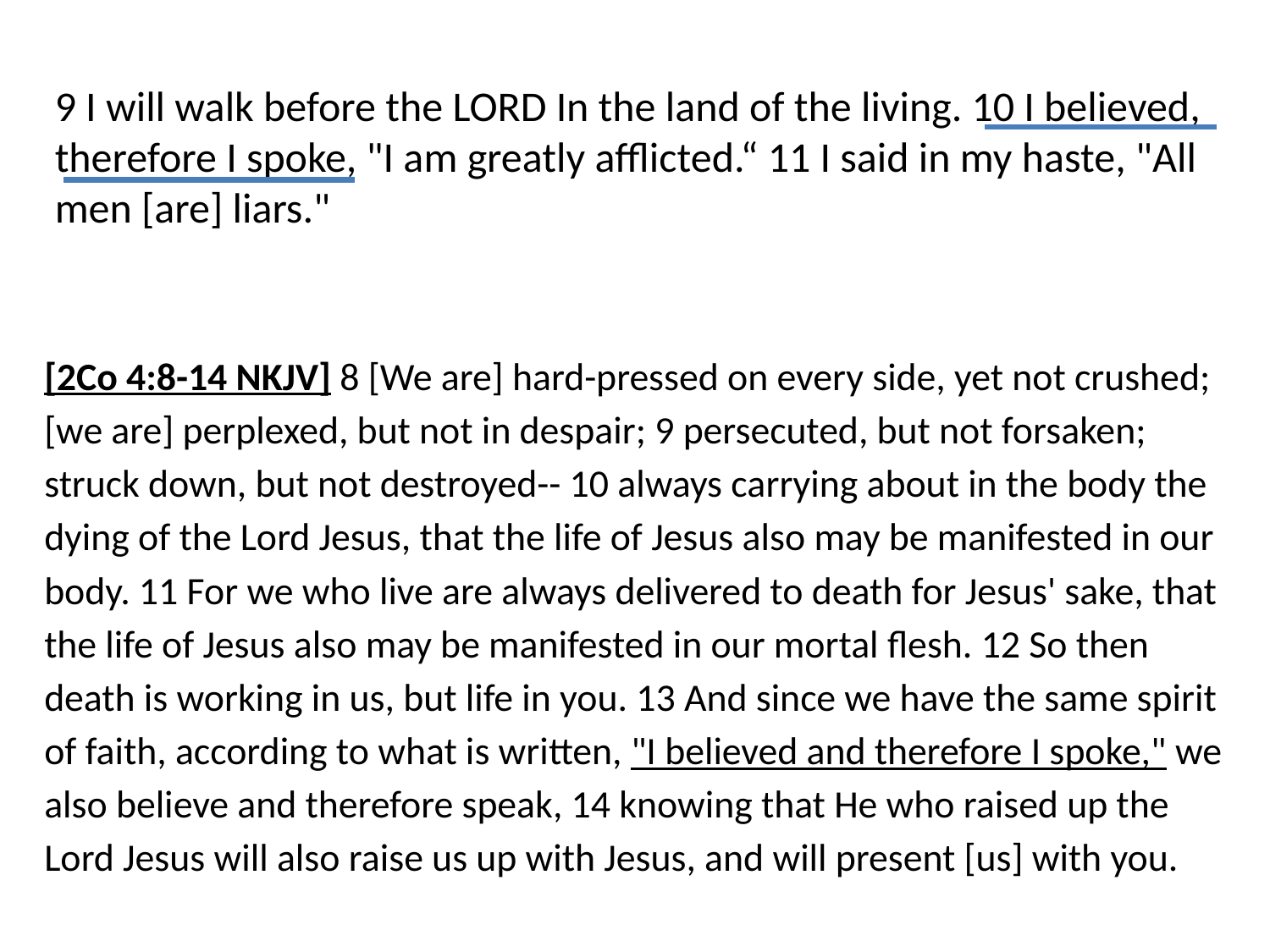

9 I will walk before the LORD In the land of the living. 10 I believed, therefore I spoke, "I am greatly afflicted.“ 11 I said in my haste, "All men [are] liars."
[2Co 4:8-14 NKJV] 8 [We are] hard-pressed on every side, yet not crushed; [we are] perplexed, but not in despair; 9 persecuted, but not forsaken; struck down, but not destroyed-- 10 always carrying about in the body the dying of the Lord Jesus, that the life of Jesus also may be manifested in our body. 11 For we who live are always delivered to death for Jesus' sake, that the life of Jesus also may be manifested in our mortal flesh. 12 So then death is working in us, but life in you. 13 And since we have the same spirit of faith, according to what is written, "I believed and therefore I spoke," we also believe and therefore speak, 14 knowing that He who raised up the Lord Jesus will also raise us up with Jesus, and will present [us] with you.